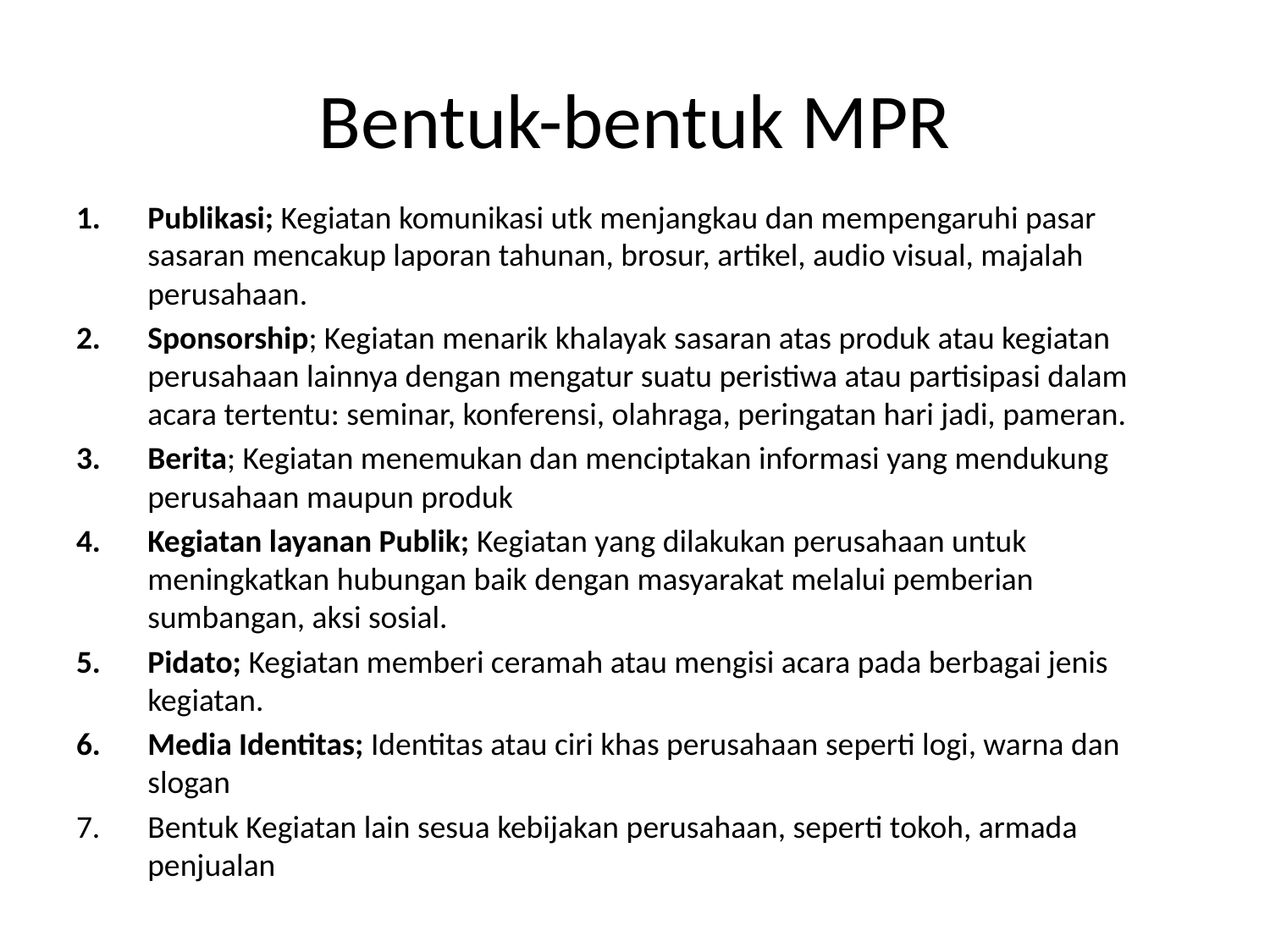

# Bentuk-bentuk MPR
Publikasi; Kegiatan komunikasi utk menjangkau dan mempengaruhi pasar sasaran mencakup laporan tahunan, brosur, artikel, audio visual, majalah perusahaan.
Sponsorship; Kegiatan menarik khalayak sasaran atas produk atau kegiatan perusahaan lainnya dengan mengatur suatu peristiwa atau partisipasi dalam acara tertentu: seminar, konferensi, olahraga, peringatan hari jadi, pameran.
Berita; Kegiatan menemukan dan menciptakan informasi yang mendukung perusahaan maupun produk
Kegiatan layanan Publik; Kegiatan yang dilakukan perusahaan untuk meningkatkan hubungan baik dengan masyarakat melalui pemberian sumbangan, aksi sosial.
Pidato; Kegiatan memberi ceramah atau mengisi acara pada berbagai jenis kegiatan.
Media Identitas; Identitas atau ciri khas perusahaan seperti logi, warna dan slogan
Bentuk Kegiatan lain sesua kebijakan perusahaan, seperti tokoh, armada penjualan